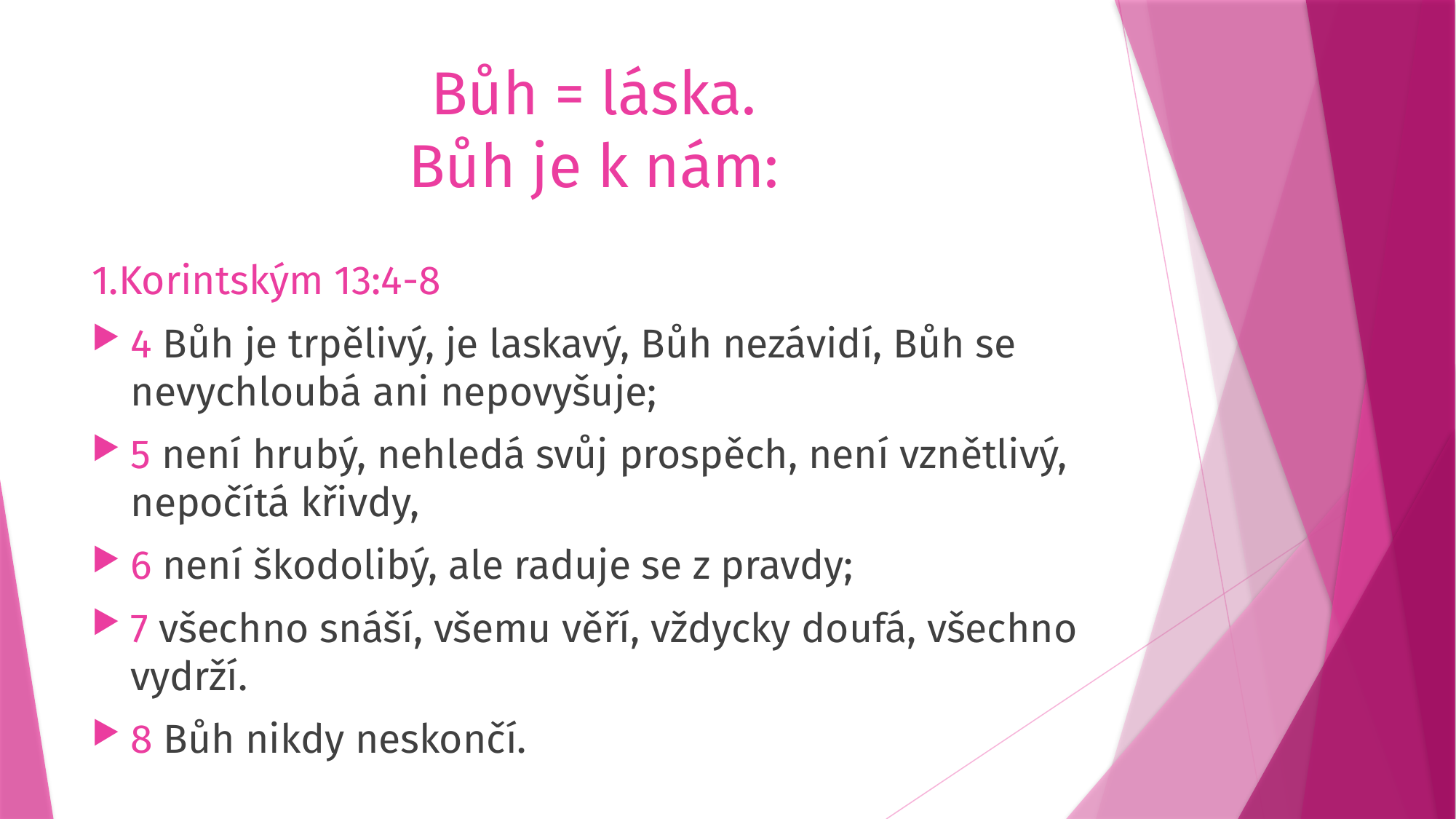

# Bůh = láska. Bůh je k nám:
1.Korintským 13:4-8
4 Bůh je trpělivý, je laskavý, Bůh nezávidí, Bůh se nevychloubá ani nepovyšuje;
5 není hrubý, nehledá svůj prospěch, není vznětlivý, nepočítá křivdy,
6 není škodolibý, ale raduje se z pravdy;
7 všechno snáší, všemu věří, vždycky doufá, všechno vydrží.
8 Bůh nikdy neskončí.